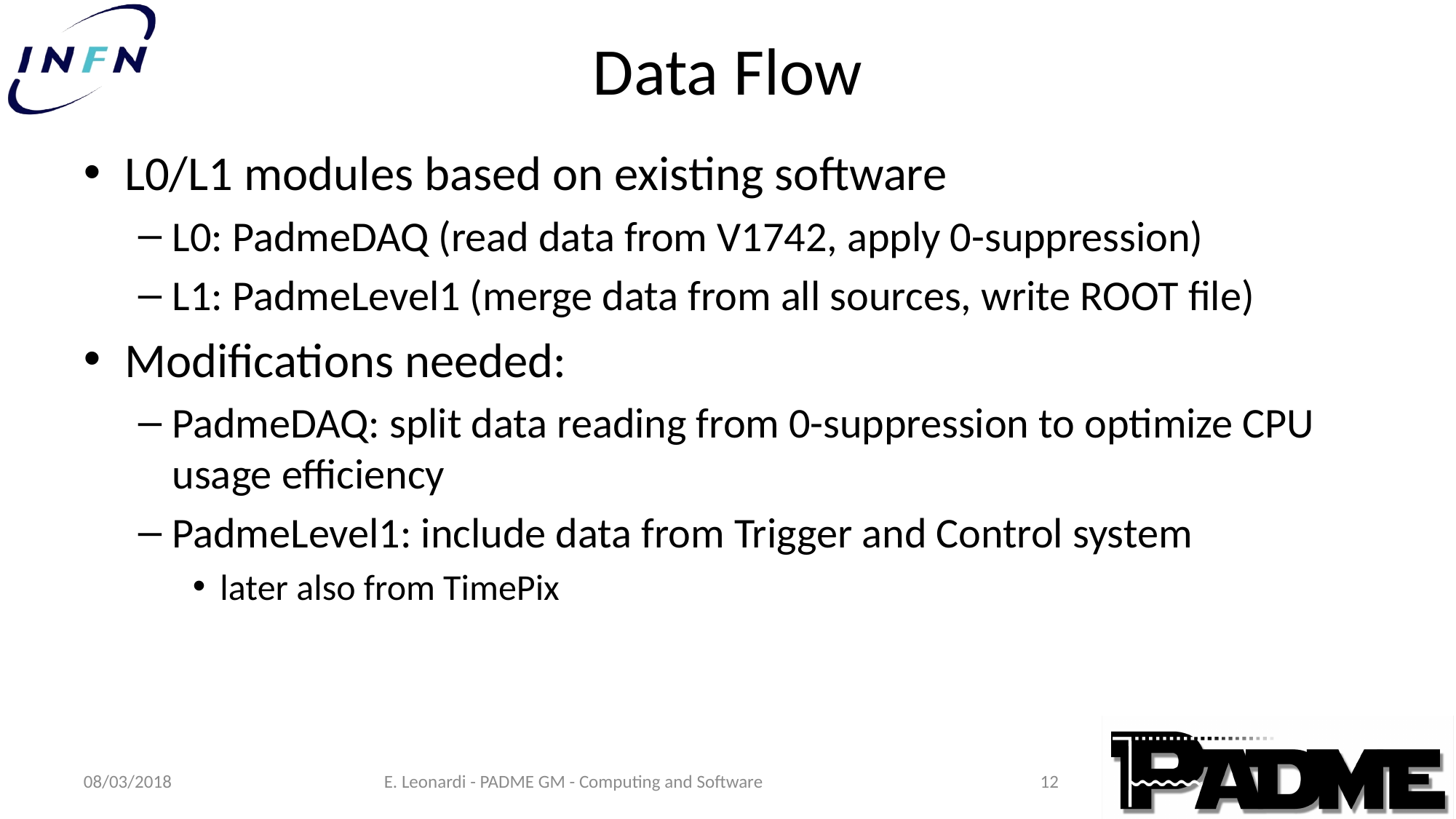

# Data Flow
L0/L1 modules based on existing software
L0: PadmeDAQ (read data from V1742, apply 0-suppression)
L1: PadmeLevel1 (merge data from all sources, write ROOT file)
Modifications needed:
PadmeDAQ: split data reading from 0-suppression to optimize CPU usage efficiency
PadmeLevel1: include data from Trigger and Control system
later also from TimePix
12
08/03/2018
E. Leonardi - PADME GM - Computing and Software